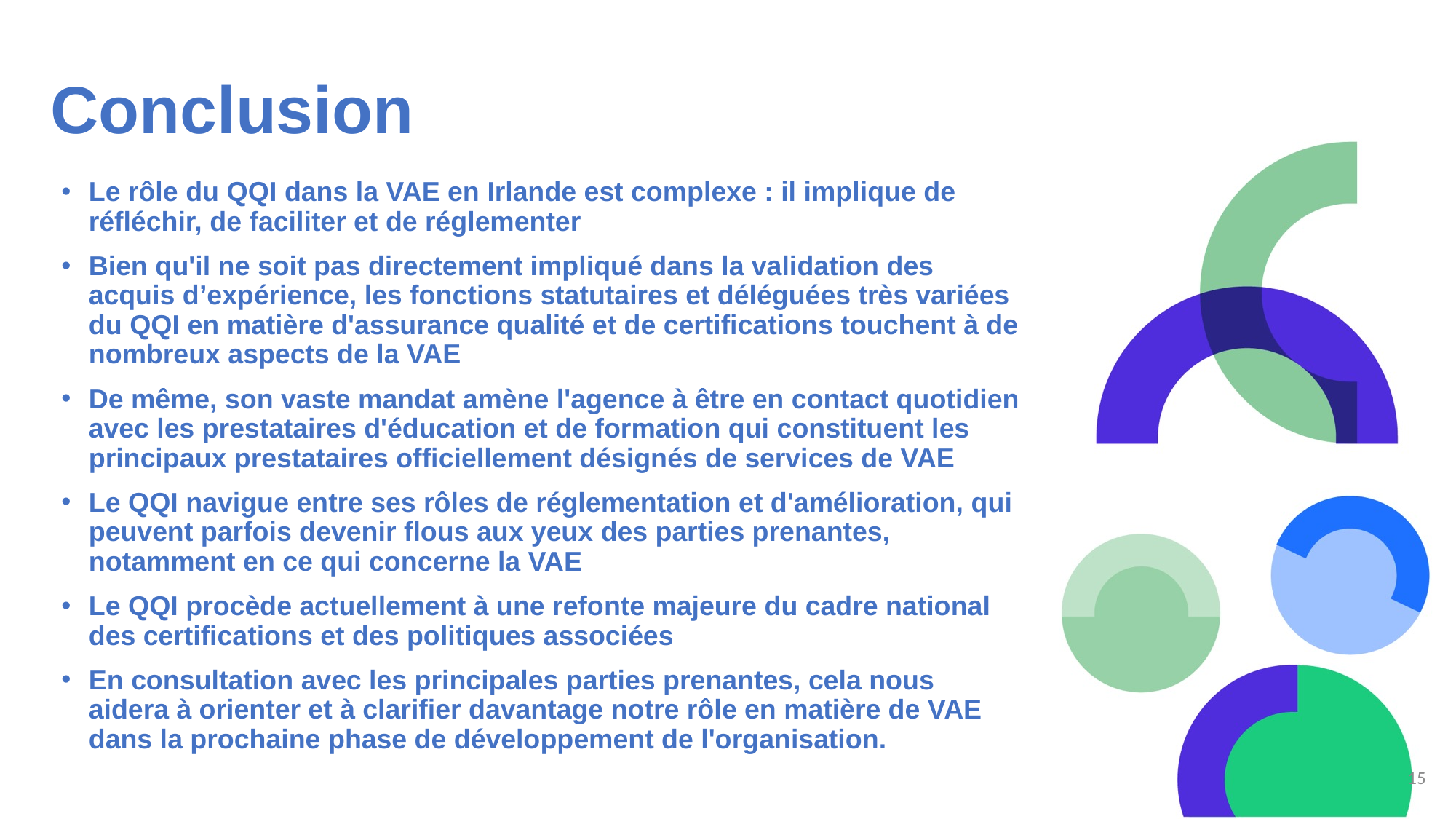

# Conclusion
Le rôle du QQI dans la VAE en Irlande est complexe : il implique de réfléchir, de faciliter et de réglementer
Bien qu'il ne soit pas directement impliqué dans la validation des acquis d’expérience, les fonctions statutaires et déléguées très variées du QQI en matière d'assurance qualité et de certifications touchent à de nombreux aspects de la VAE
De même, son vaste mandat amène l'agence à être en contact quotidien avec les prestataires d'éducation et de formation qui constituent les principaux prestataires officiellement désignés de services de VAE
Le QQI navigue entre ses rôles de réglementation et d'amélioration, qui peuvent parfois devenir flous aux yeux des parties prenantes, notamment en ce qui concerne la VAE
Le QQI procède actuellement à une refonte majeure du cadre national des certifications et des politiques associées
En consultation avec les principales parties prenantes, cela nous aidera à orienter et à clarifier davantage notre rôle en matière de VAE dans la prochaine phase de développement de l'organisation.
15